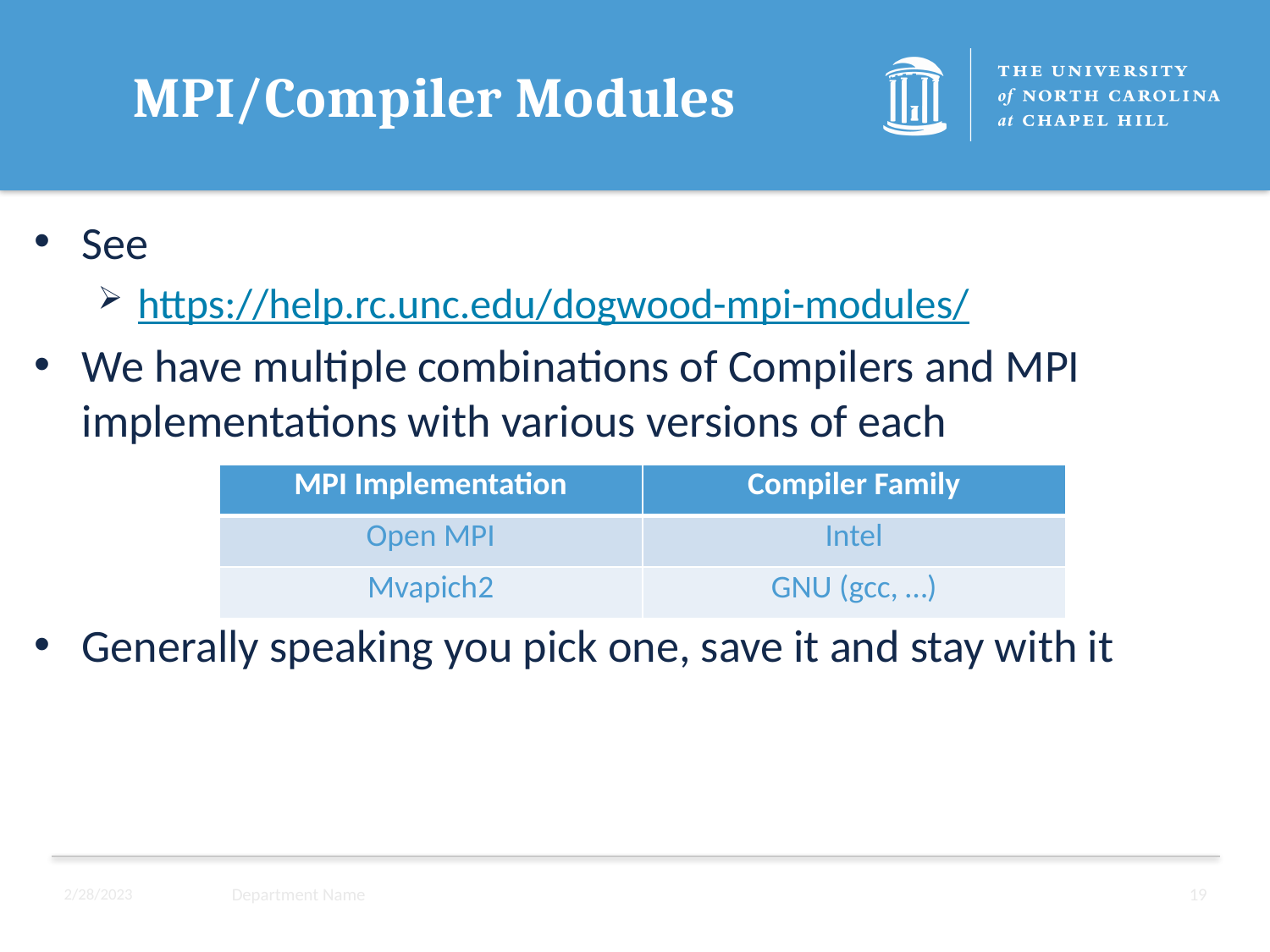

# MPI/Compiler Modules
See
https://help.rc.unc.edu/dogwood-mpi-modules/
We have multiple combinations of Compilers and MPI implementations with various versions of each

Generally speaking you pick one, save it and stay with it
| MPI Implementation | Compiler Family |
| --- | --- |
| Open MPI | Intel |
| Mvapich2 | GNU (gcc, …) |
2/28/2023
Department Name
19